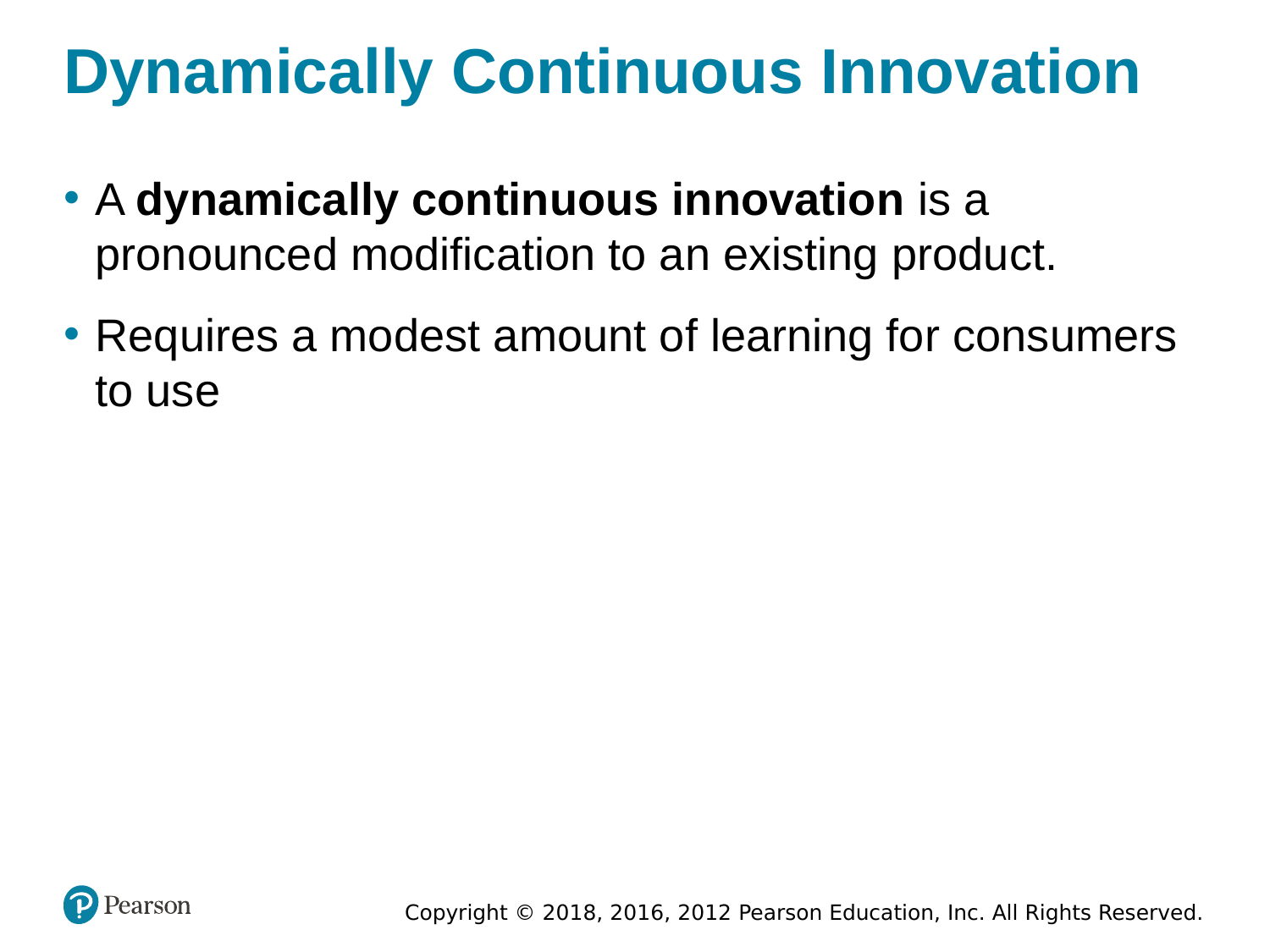

# Dynamically Continuous Innovation
A dynamically continuous innovation is a pronounced modification to an existing product.
Requires a modest amount of learning for consumers to use